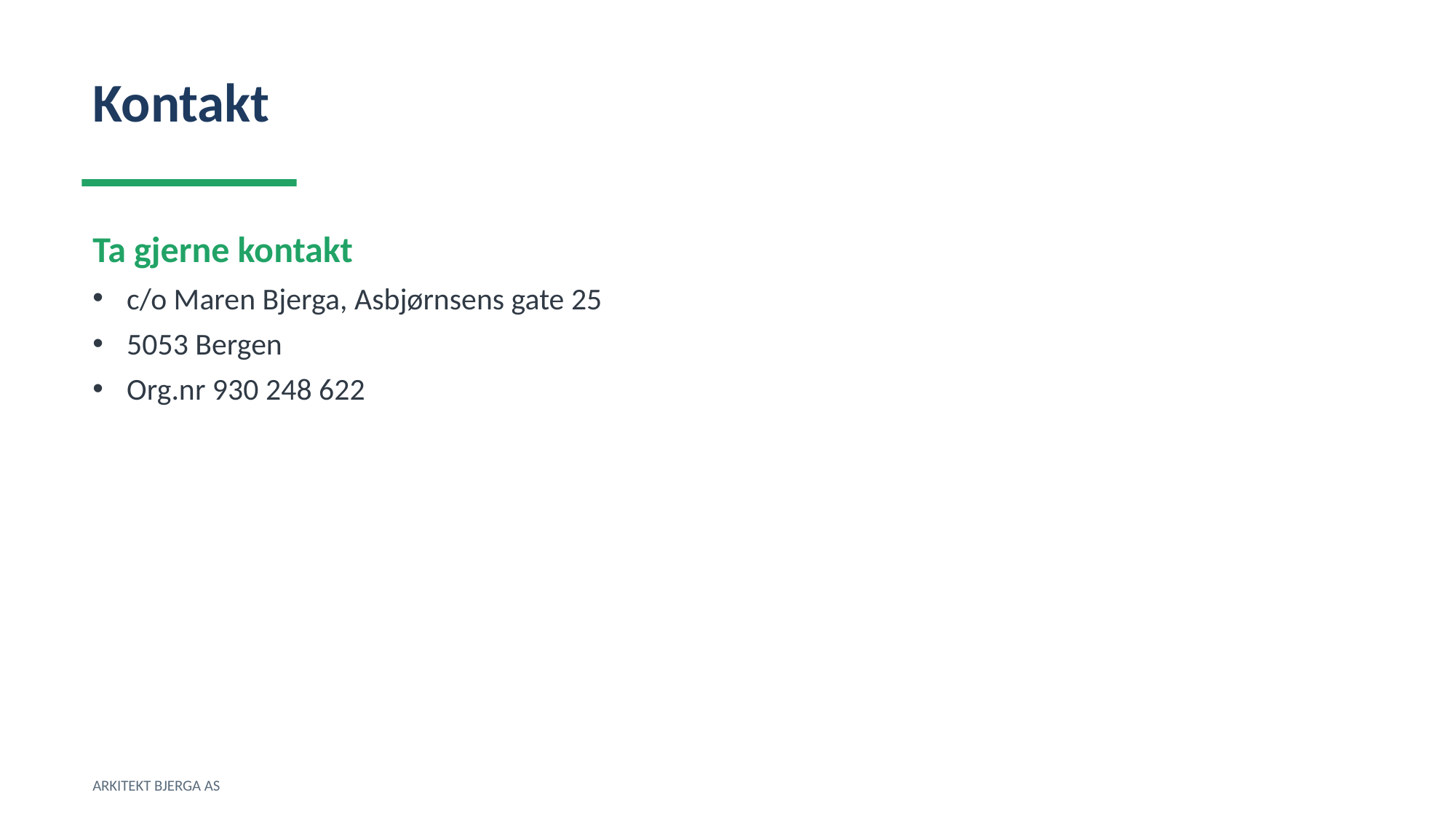

Kontakt

Ta gjerne kontakt
c/o Maren Bjerga, Asbjørnsens gate 25
5053 Bergen
Org.nr 930 248 622
ARKITEKT BJERGA AS